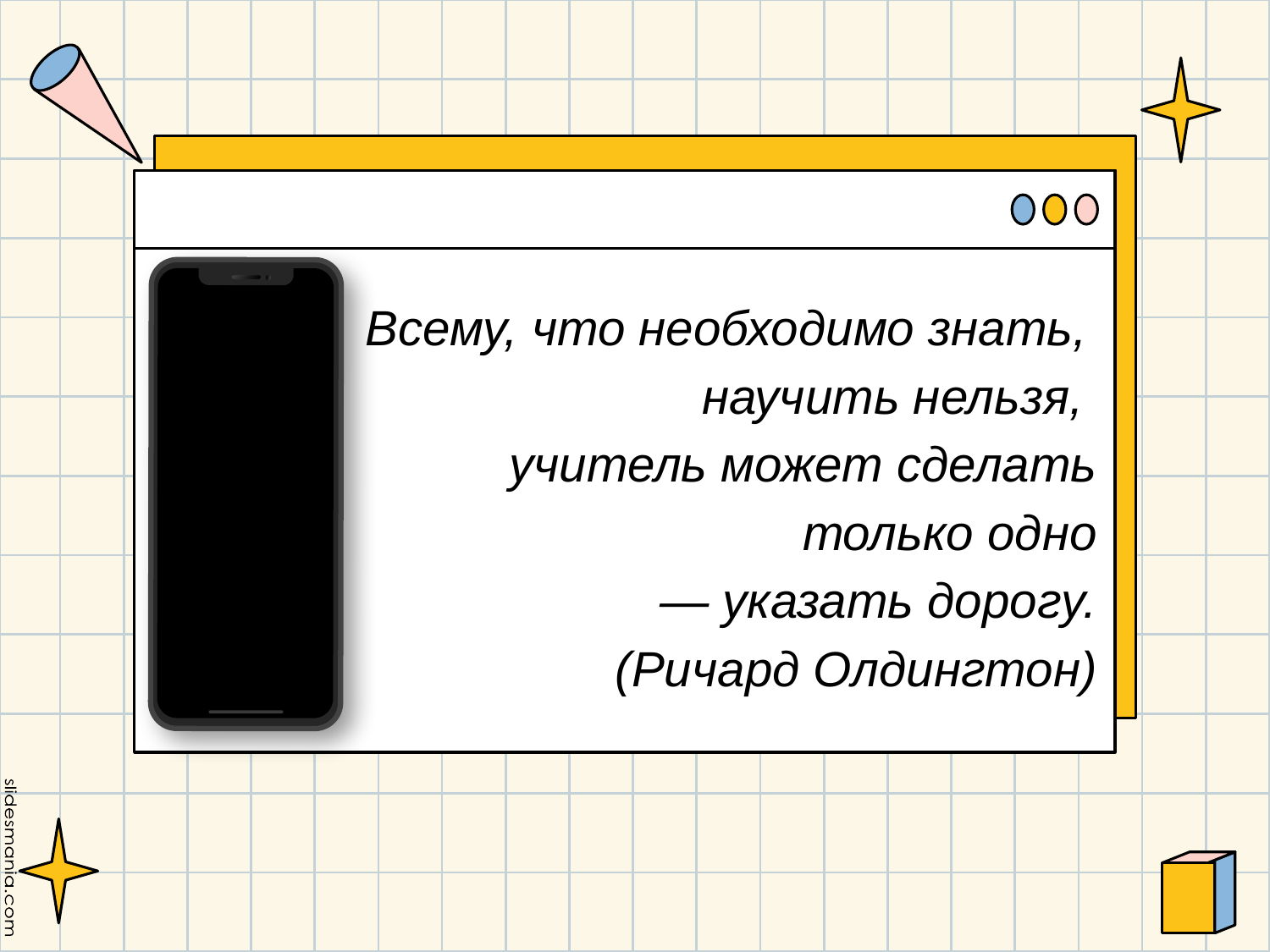

Всему, что необходимо знать,
научить нельзя,
учитель может сделать только одно
— указать дорогу.
(Ричард Олдингтон)